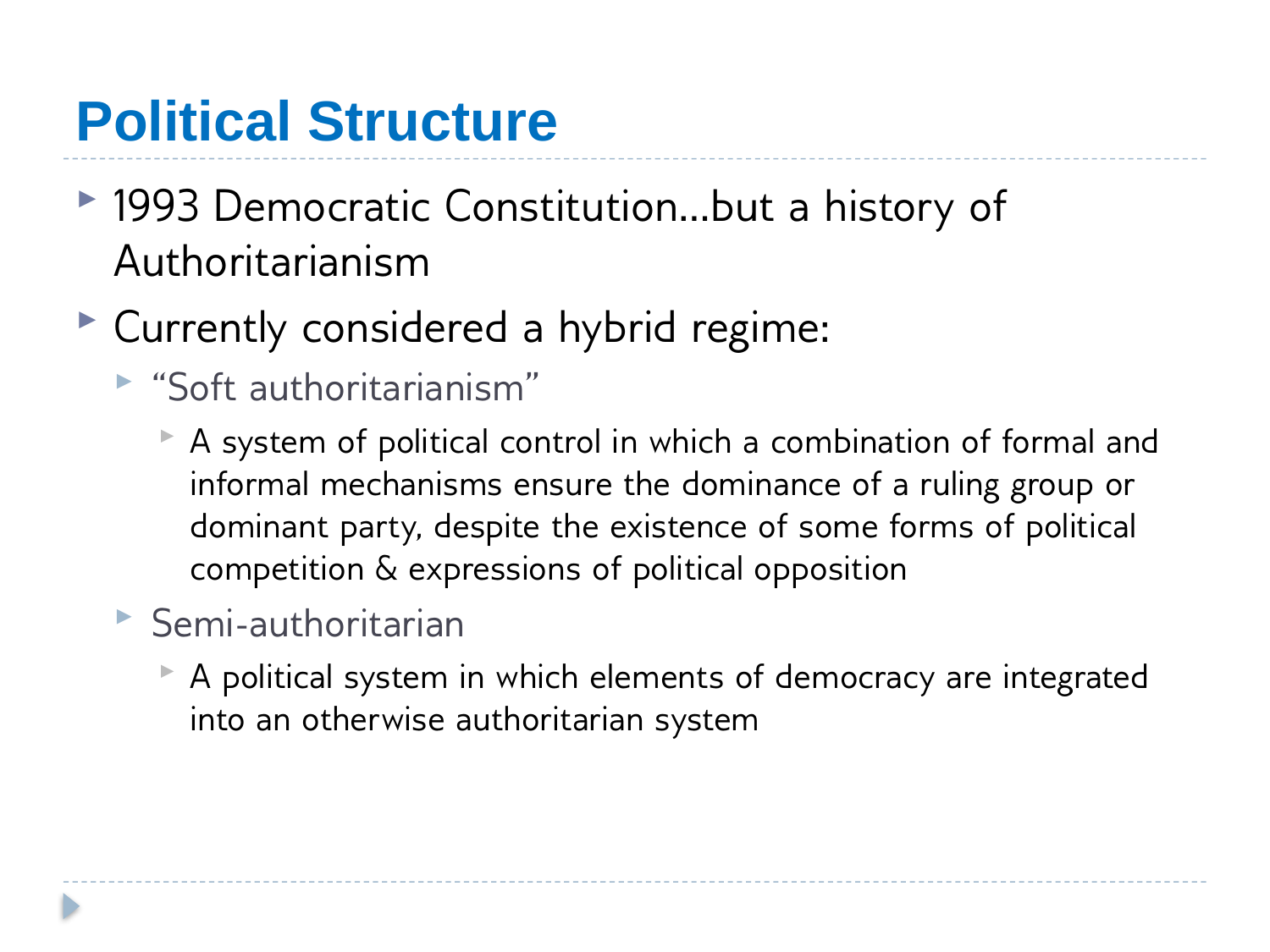

# Political Structure
1993 Democratic Constitution…but a history of Authoritarianism
Currently considered a hybrid regime:
“Soft authoritarianism”
A system of political control in which a combination of formal and informal mechanisms ensure the dominance of a ruling group or dominant party, despite the existence of some forms of political competition & expressions of political opposition
Semi-authoritarian
A political system in which elements of democracy are integrated into an otherwise authoritarian system